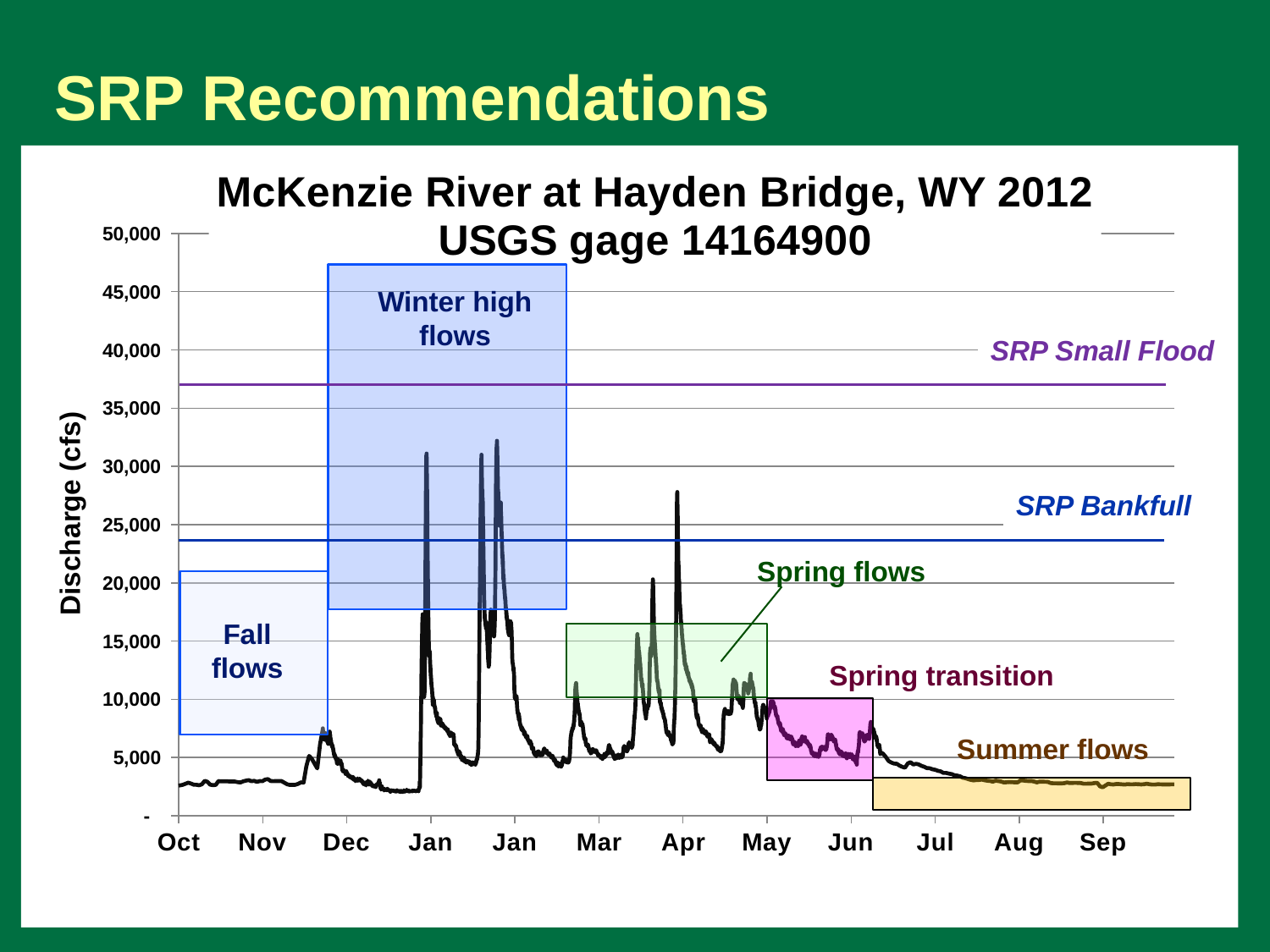

# SRP Recommendations

### Chart: McKenzie River at Hayden Bridge, WY 2012
USGS gage 14164900

| Category |  |
|---|---|
Winter high flows
SRP Small Flood
SRP Bankfull
Spring flows

Fall flows

Spring transition

Summer flows